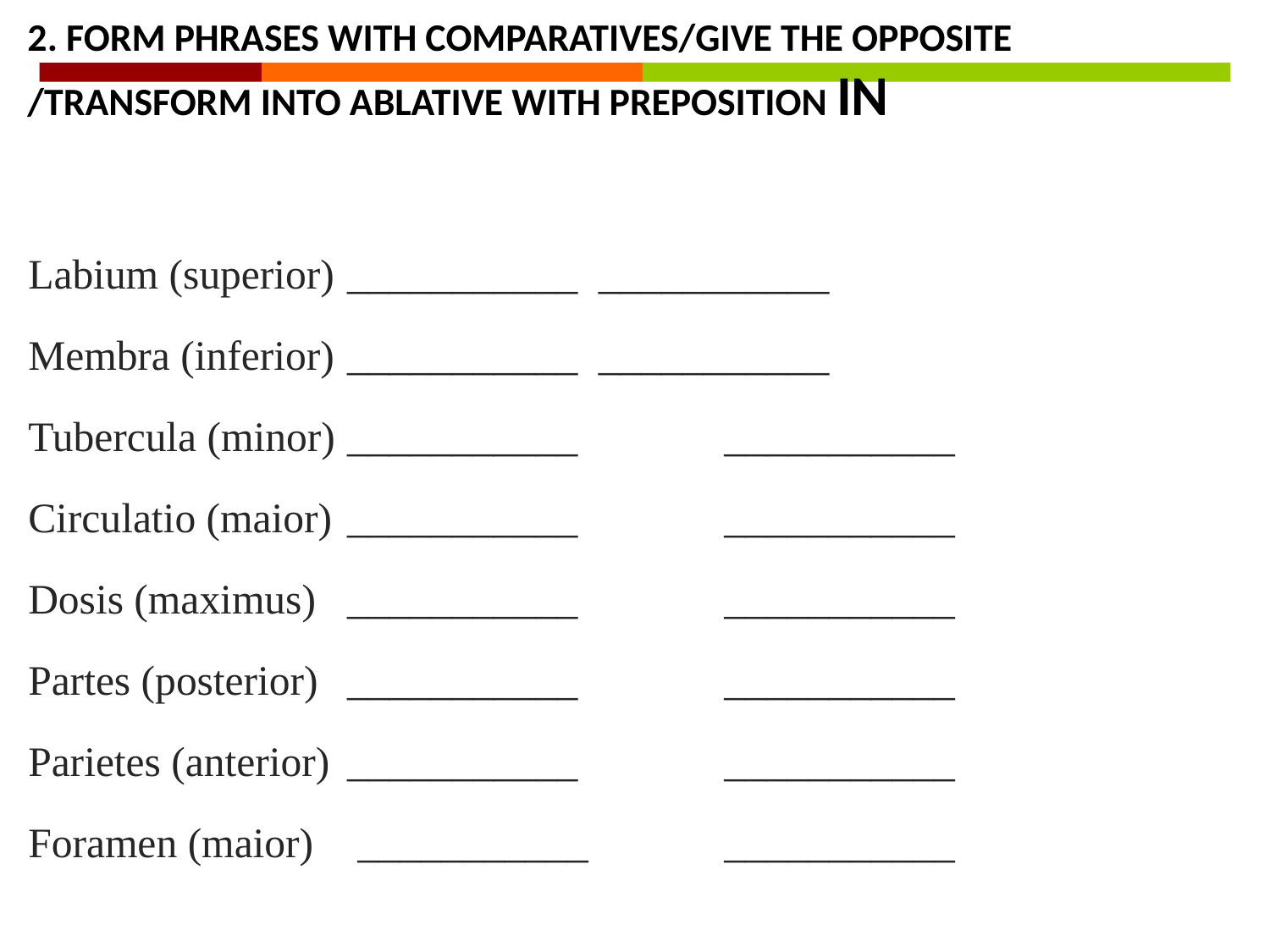

2. FORM PHRASES WITH COMPARATIVES/GIVE THE OPPOSITE
/TRANSFORM INTO ABLATIVE WITH PREPOSITION IN
Labium (superior)		___________		___________
Membra (inferior)		___________		___________
Tubercula (minor)		___________	 	___________
Circulatio (maior)		___________	 	___________
Dosis (maximus)		___________	 	___________
Partes (posterior)		___________	 	___________
Parietes (anterior)		___________	 	___________
Foramen (maior)		 ___________	 	___________